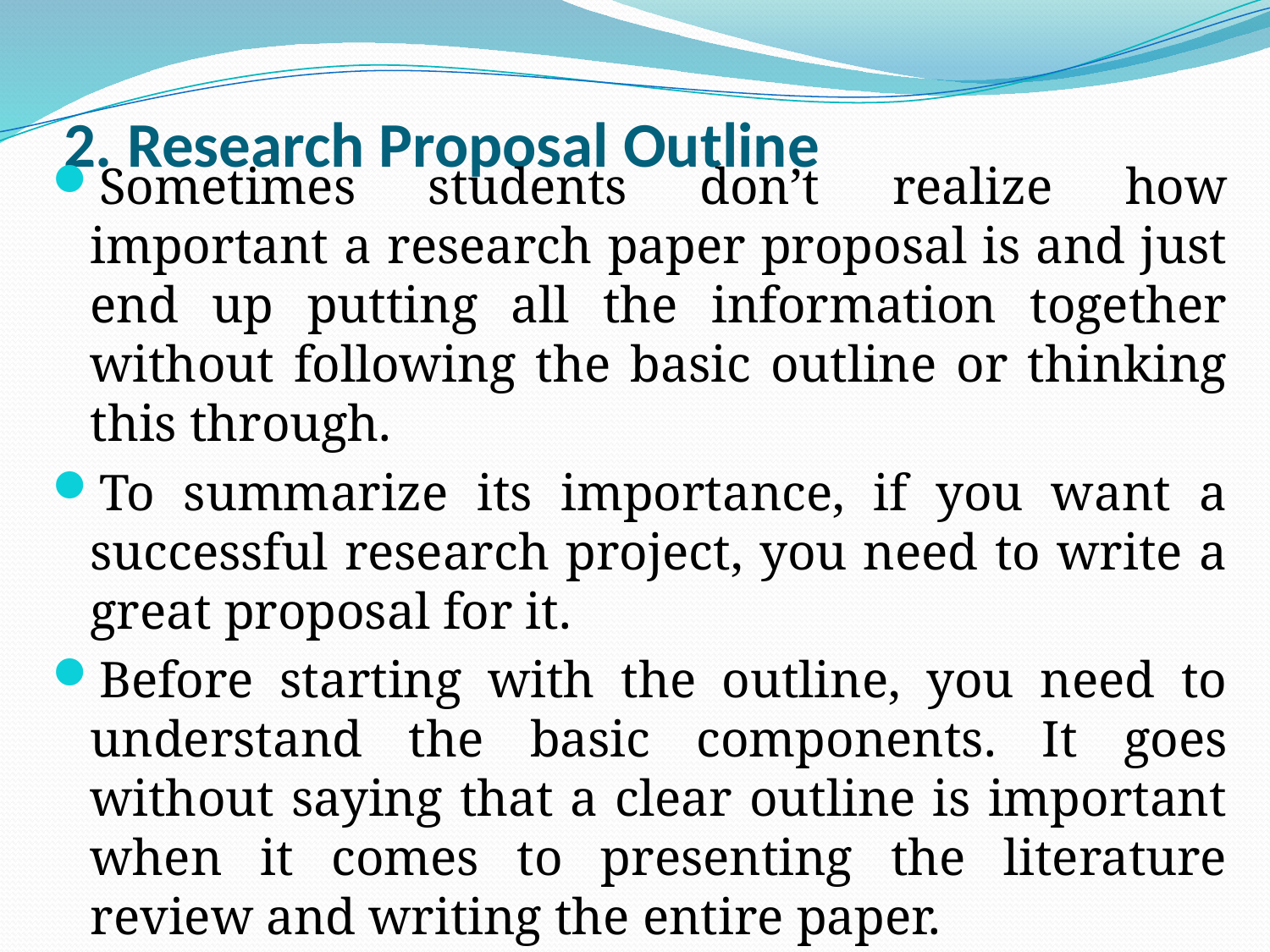

# 2. Research Proposal Outline
Sometimes students don’t realize how important a research paper proposal is and just end up putting all the information together without following the basic outline or thinking this through.
To summarize its importance, if you want a successful research project, you need to write a great proposal for it.
Before starting with the outline, you need to understand the basic components. It goes without saying that a clear outline is important when it comes to presenting the literature review and writing the entire paper.